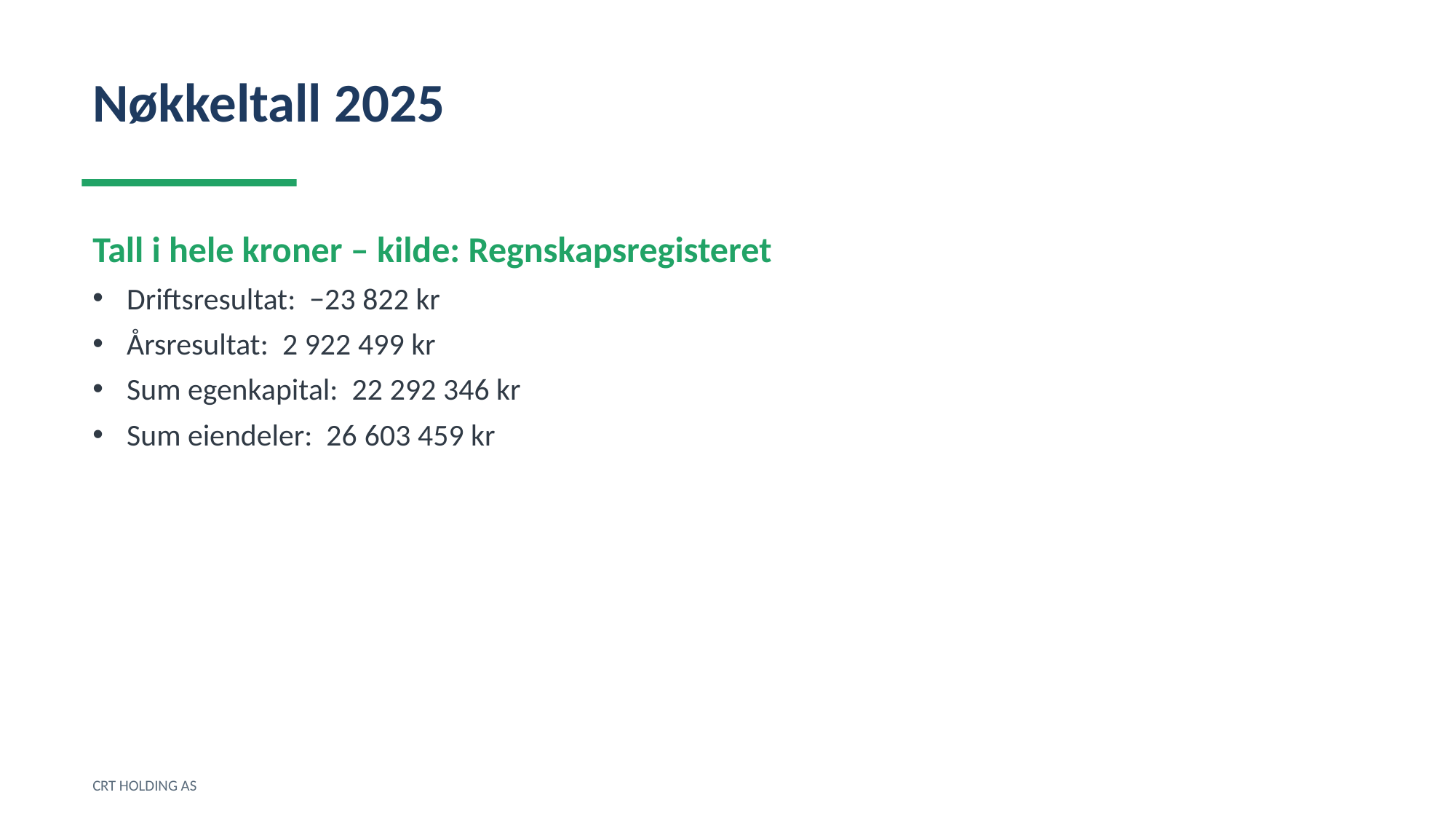

Nøkkeltall 2025

Tall i hele kroner – kilde: Regnskapsregisteret
Driftsresultat:  −23 822 kr
Årsresultat:  2 922 499 kr
Sum egenkapital:  22 292 346 kr
Sum eiendeler:  26 603 459 kr
CRT HOLDING AS